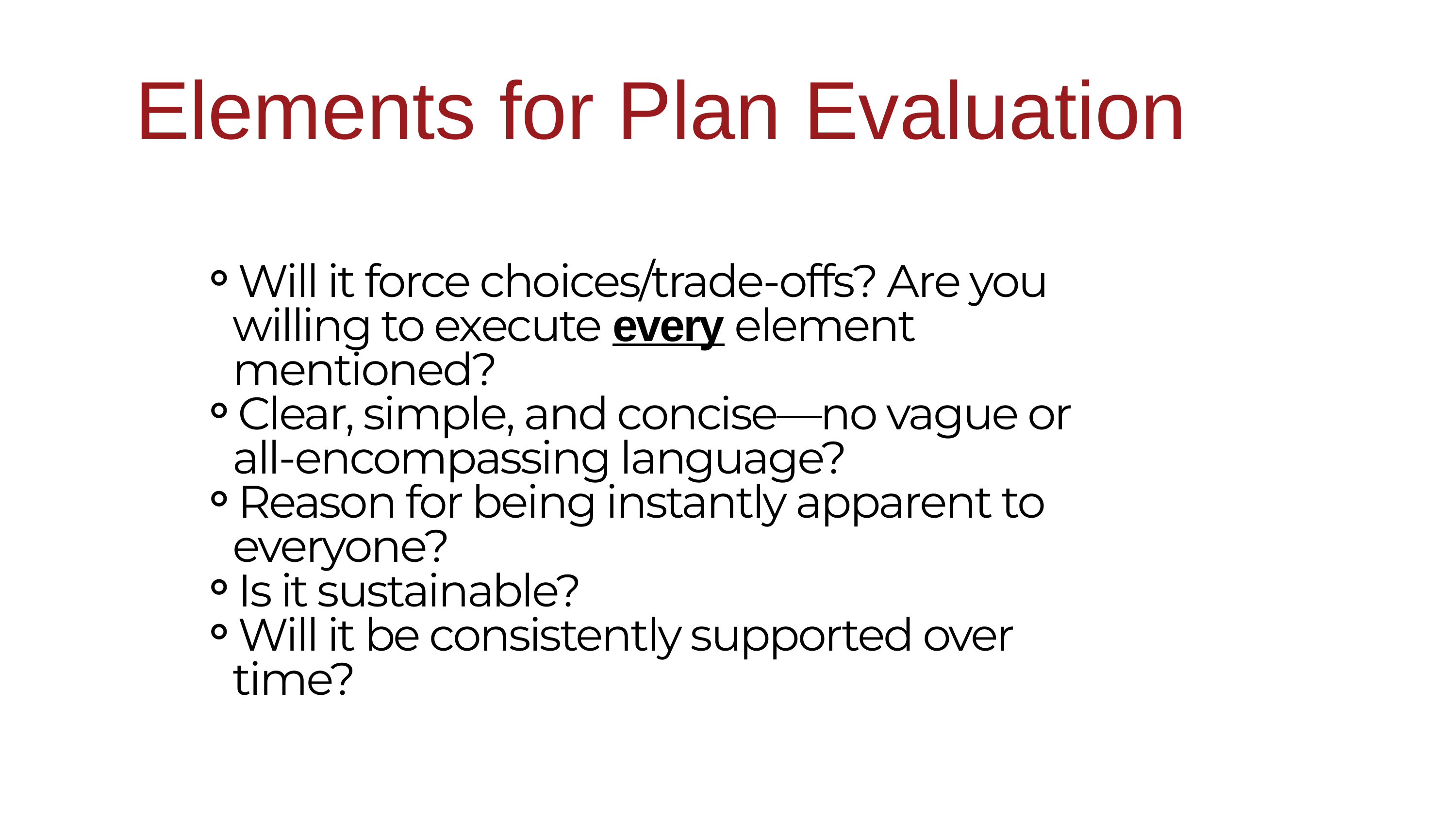

Elements for Plan Evaluation
Will it force choices/trade-offs? Are you willing to execute every element mentioned?
Clear, simple, and concise—no vague or all-encompassing language?
Reason for being instantly apparent to everyone?
Is it sustainable?
Will it be consistently supported over time?